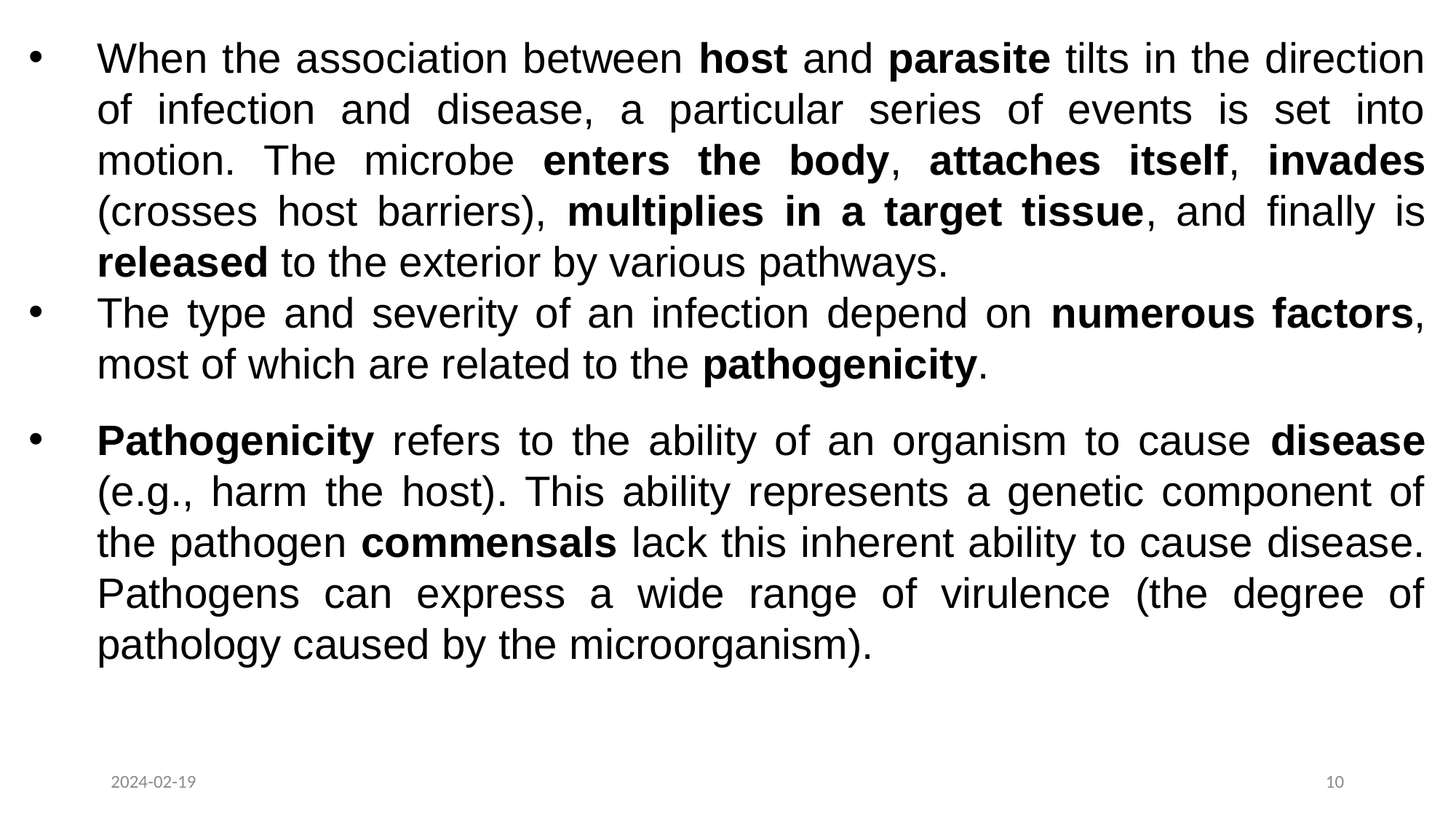

When the association between host and parasite tilts in the direction of infection and disease, a particular series of events is set into motion. The microbe enters the body, attaches itself, invades (crosses host barriers), multiplies in a target tissue, and finally is released to the exterior by various pathways.
The type and severity of an infection depend on numerous factors, most of which are related to the pathogenicity.

Pathogenicity refers to the ability of an organism to cause disease (e.g., harm the host). This ability represents a genetic component of the pathogen commensals lack this inherent ability to cause disease. Pathogens can express a wide range of virulence (the degree of pathology caused by the microorganism).
2024-02-19
10